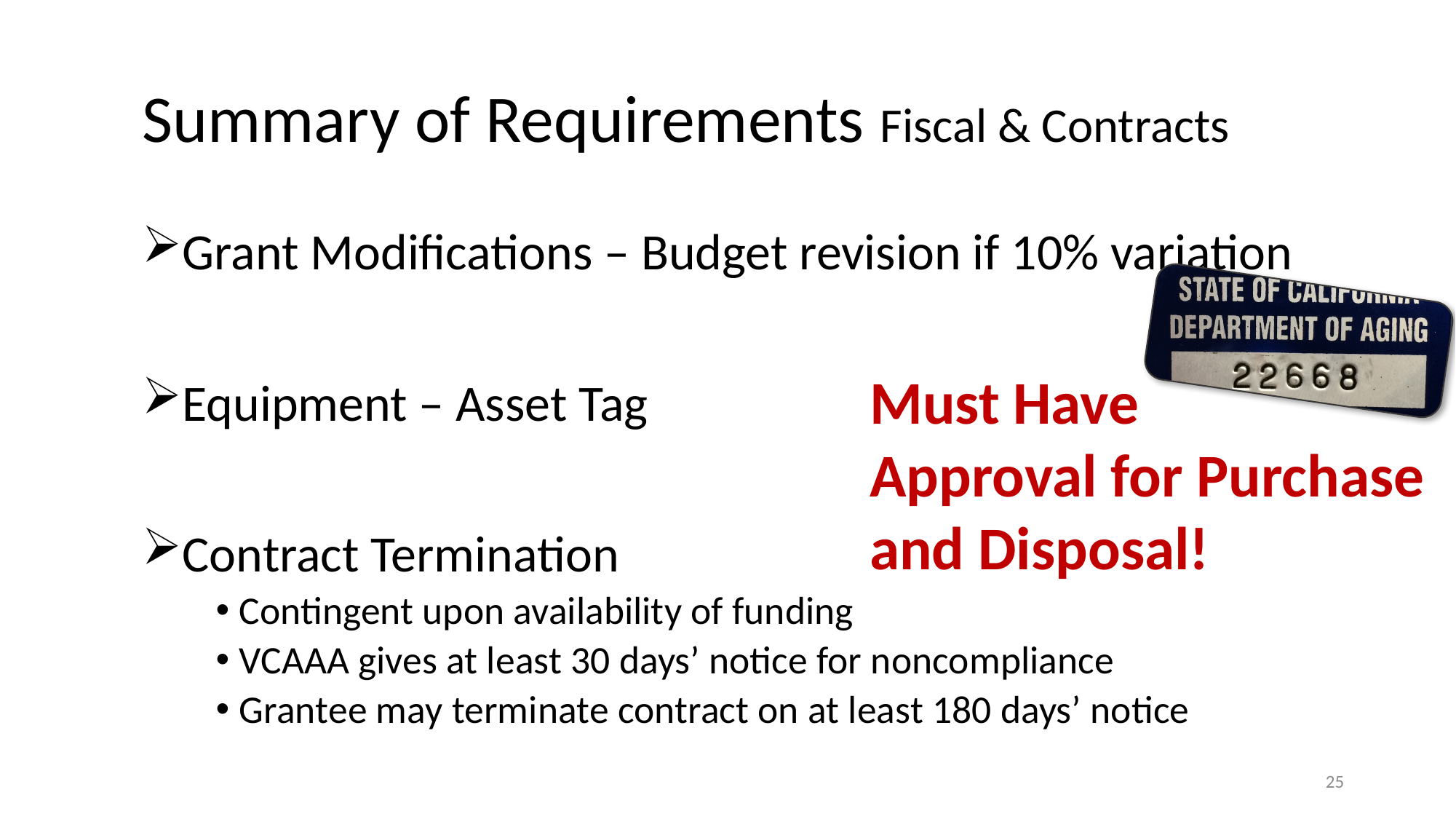

# Summary of Requirements Fiscal & Contracts
Grant Modifications – Budget revision if 10% variation
Equipment – Asset Tag
Contract Termination
Contingent upon availability of funding
VCAAA gives at least 30 days’ notice for noncompliance
Grantee may terminate contract on at least 180 days’ notice

Must Have
Approval for Purchase and Disposal!
25